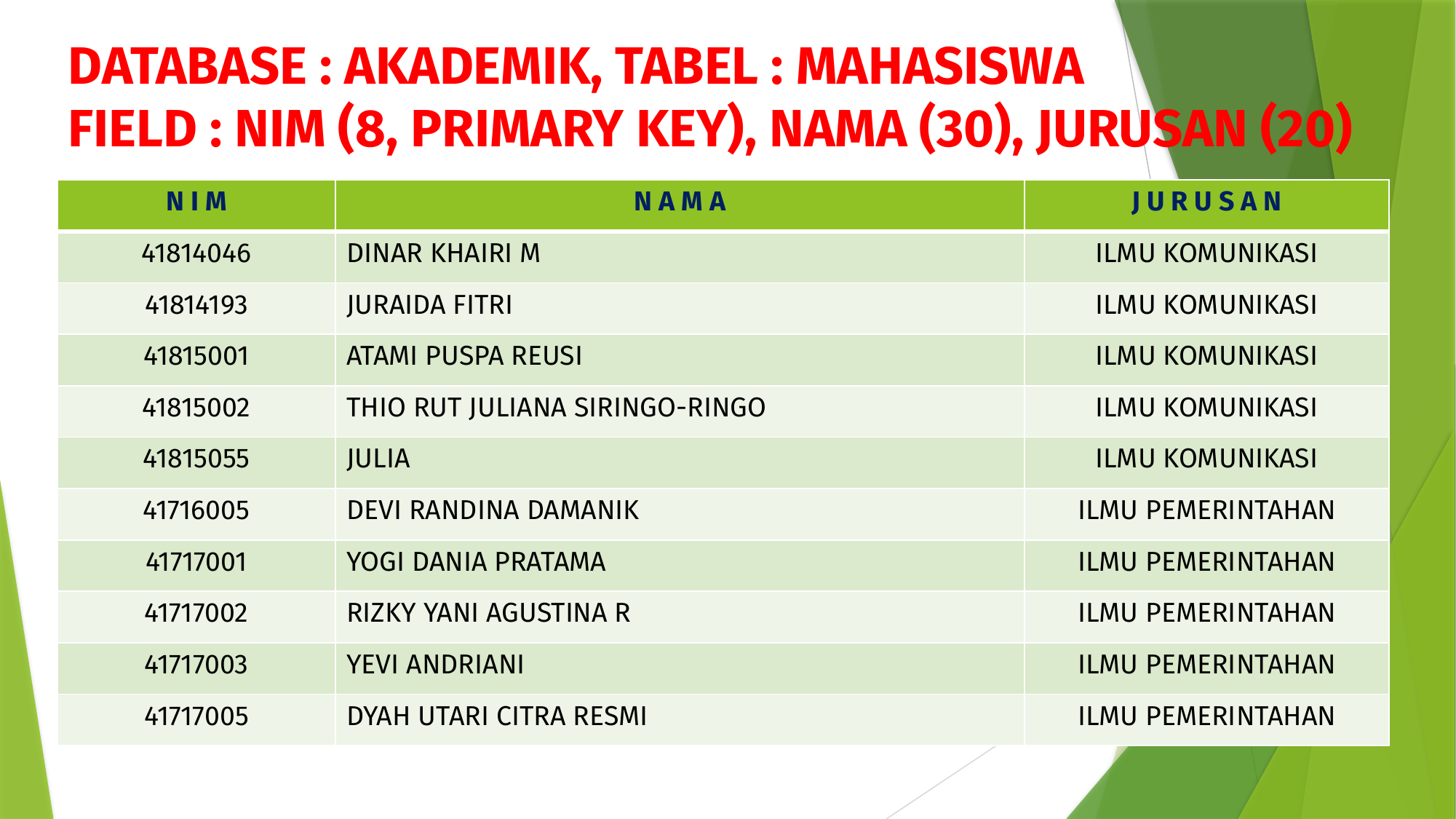

# DATABASE : AKADEMIK, TABEL : MAHASISWA FIELD : NIM (8, PRIMARY KEY), NAMA (30), JURUSAN (20)
| N I M | N A M A | J U R U S A N |
| --- | --- | --- |
| 41814046 | DINAR KHAIRI M | ILMU KOMUNIKASI |
| 41814193 | JURAIDA FITRI | ILMU KOMUNIKASI |
| 41815001 | ATAMI PUSPA REUSI | ILMU KOMUNIKASI |
| 41815002 | THIO RUT JULIANA SIRINGO-RINGO | ILMU KOMUNIKASI |
| 41815055 | JULIA | ILMU KOMUNIKASI |
| 41716005 | DEVI RANDINA DAMANIK | ILMU PEMERINTAHAN |
| 41717001 | YOGI DANIA PRATAMA | ILMU PEMERINTAHAN |
| 41717002 | RIZKY YANI AGUSTINA R | ILMU PEMERINTAHAN |
| 41717003 | YEVI ANDRIANI | ILMU PEMERINTAHAN |
| 41717005 | DYAH UTARI CITRA RESMI | ILMU PEMERINTAHAN |